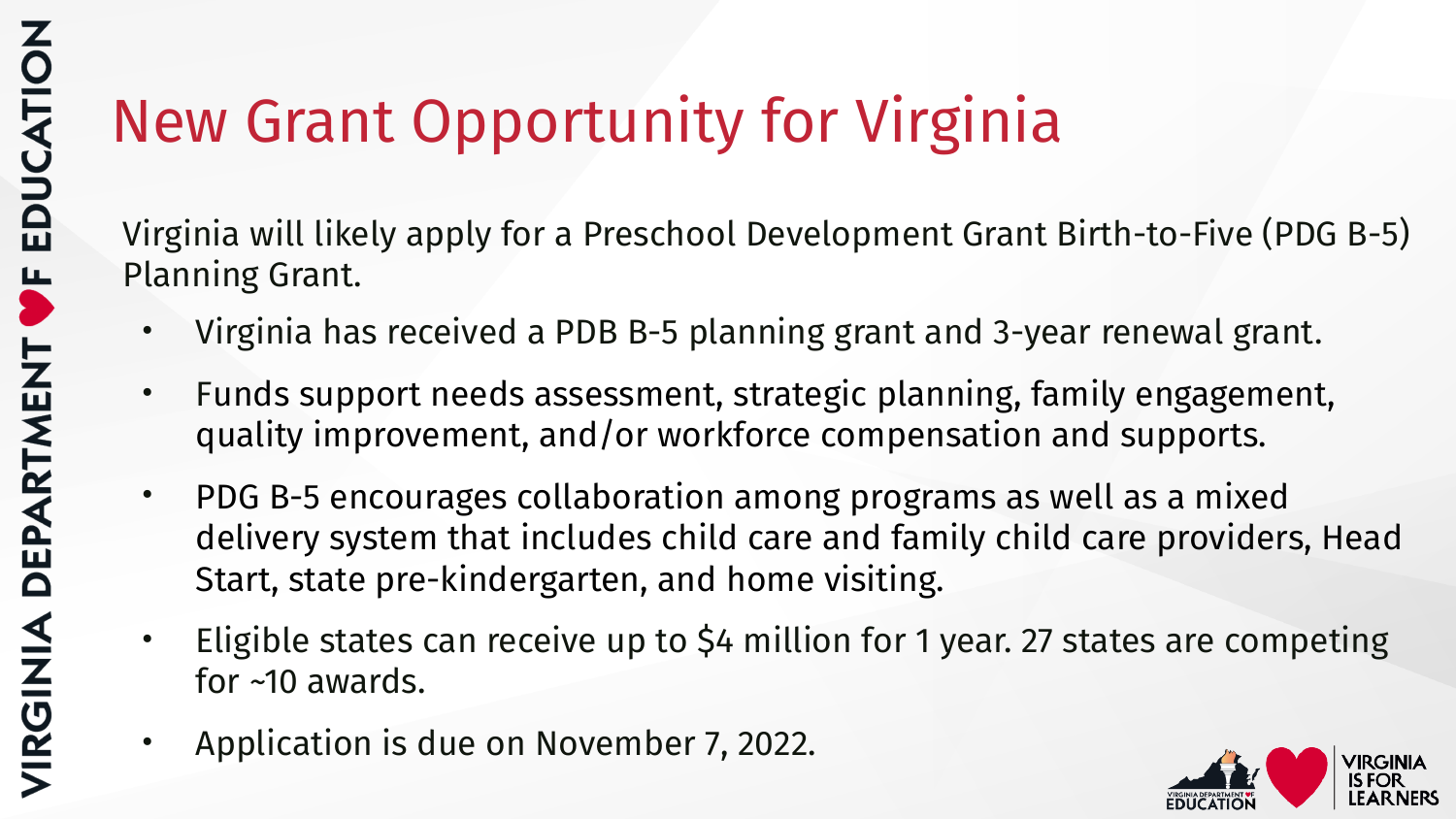

# New Grant Opportunity for Virginia
Virginia will likely apply for a Preschool Development Grant Birth-to-Five (PDG B-5) Planning Grant.
Virginia has received a PDB B-5 planning grant and 3-year renewal grant.
Funds support needs assessment, strategic planning, family engagement, quality improvement, and/or workforce compensation and supports.
PDG B-5 encourages collaboration among programs as well as a mixed delivery system that includes child care and family child care providers, Head Start, state pre-kindergarten, and home visiting.
Eligible states can receive up to $4 million for 1 year. 27 states are competing for ~10 awards.
Application is due on November 7, 2022.